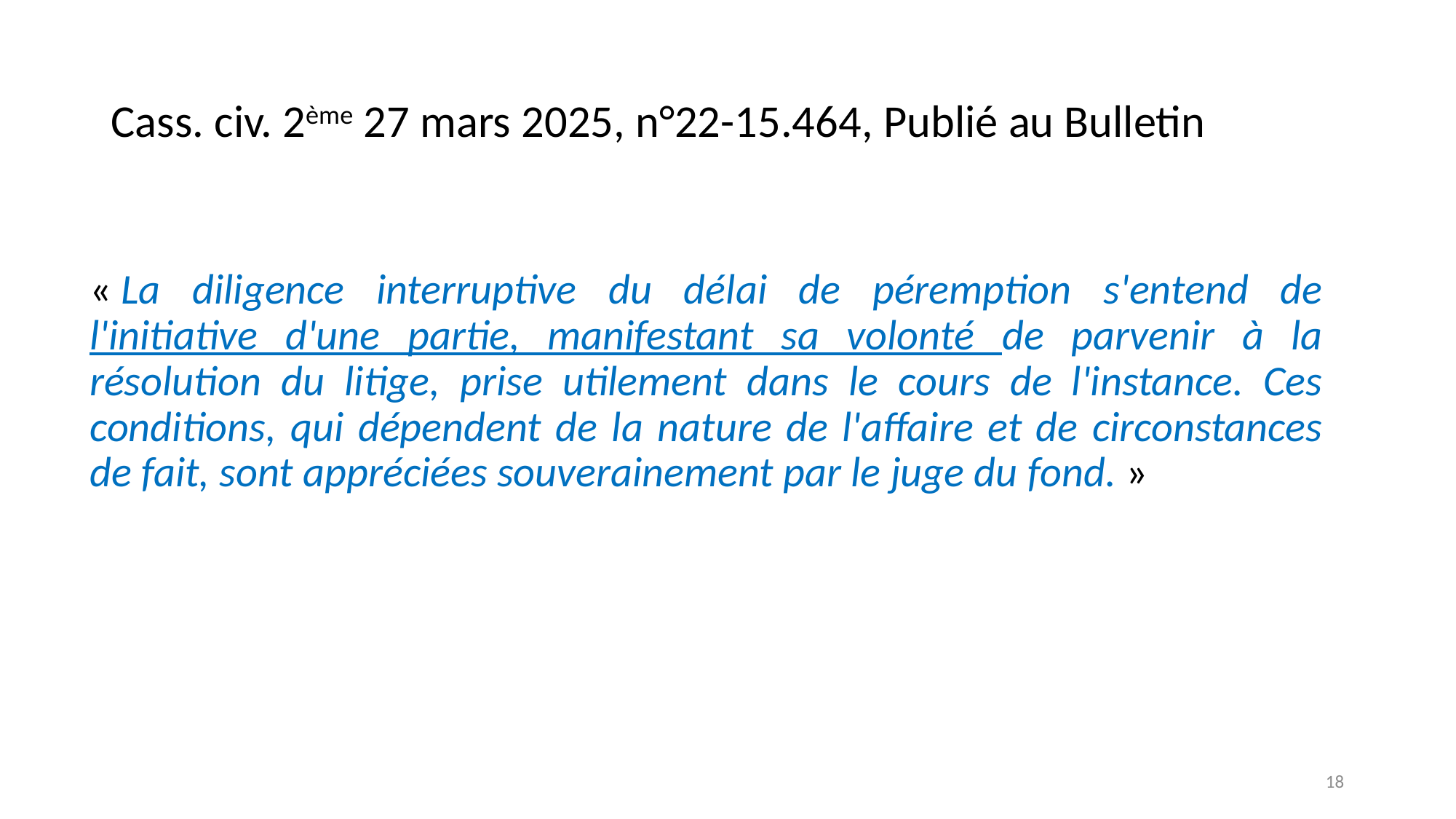

# Cass. civ. 2ème 27 mars 2025, n°22-15.464, Publié au Bulletin
« La diligence interruptive du délai de péremption s'entend de l'initiative d'une partie, manifestant sa volonté de parvenir à la résolution du litige, prise utilement dans le cours de l'instance. Ces conditions, qui dépendent de la nature de l'affaire et de circonstances de fait, sont appréciées souverainement par le juge du fond. »
18